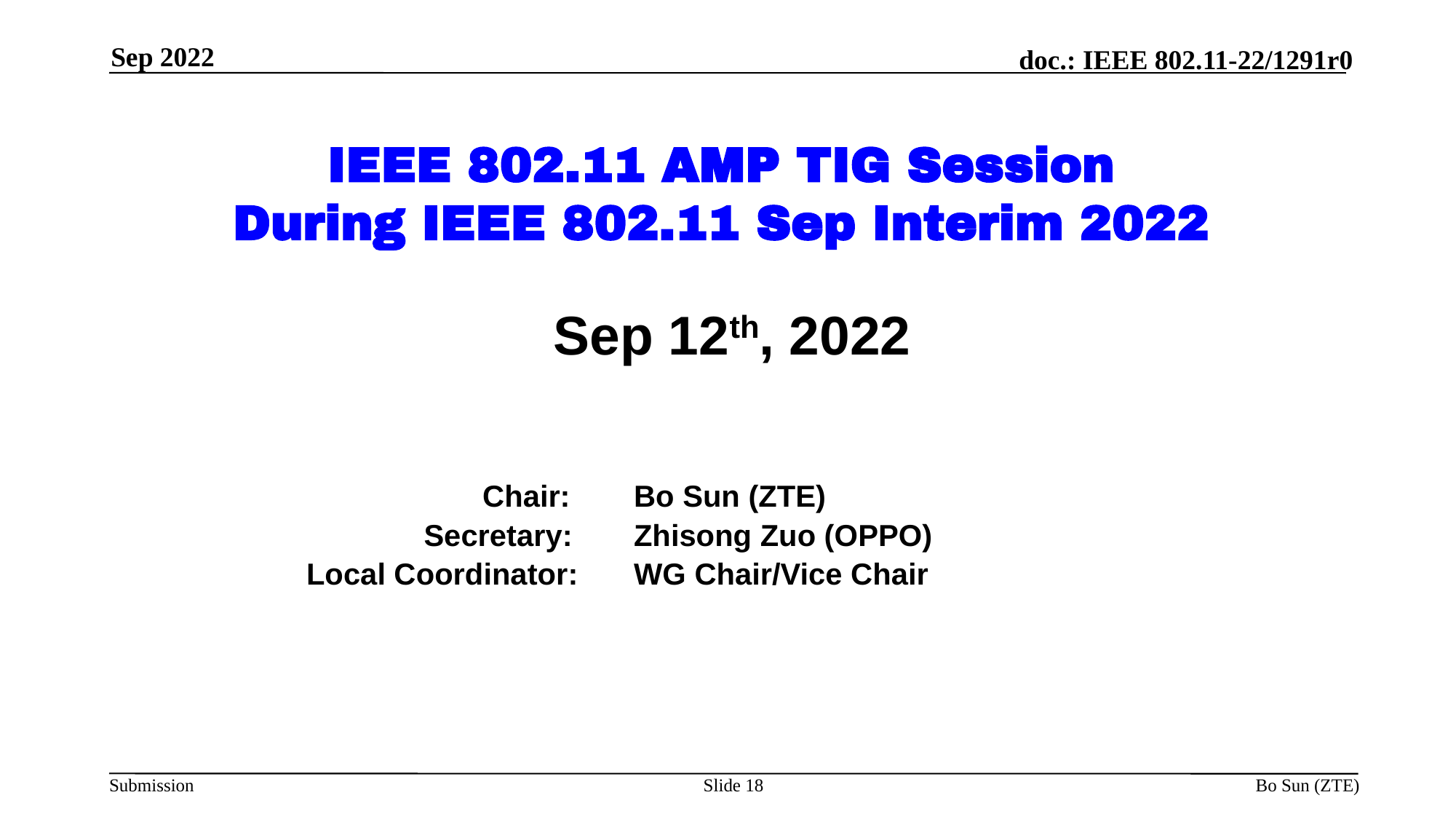

Sep 2022
# IEEE 802.11 AMP TIG Session During IEEE 802.11 Sep Interim 2022

Sep 12th, 2022

		   	        Chair:	Bo Sun (ZTE)
			 Secretary: 	Zhisong Zuo (OPPO)
		Local Coordinator: 	WG Chair/Vice Chair

Slide 18
Bo Sun (ZTE)